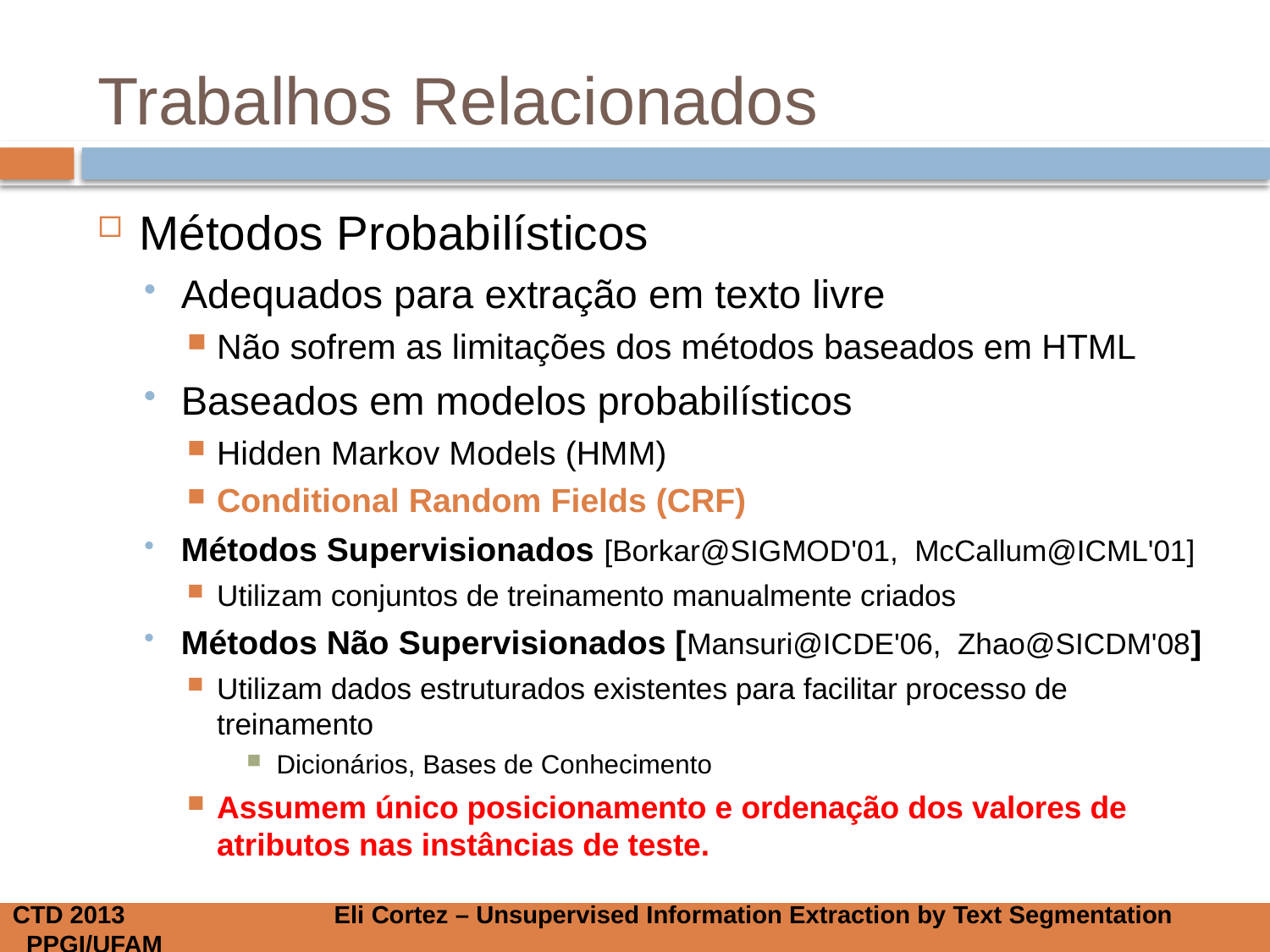

# Trabalhos Relacionados
Métodos Probabilísticos
Adequados para extração em texto livre
Não sofrem as limitações dos métodos baseados em HTML
Baseados em modelos probabilísticos
Hidden Markov Models (HMM)
Conditional Random Fields (CRF)
Métodos Supervisionados [Borkar@SIGMOD'01,  McCallum@ICML'01]
Utilizam conjuntos de treinamento manualmente criados
Métodos Não Supervisionados [Mansuri@ICDE'06,  Zhao@SICDM'08]
Utilizam dados estruturados existentes para facilitar processo de treinamento
Dicionários, Bases de Conhecimento
Assumem único posicionamento e ordenação dos valores de atributos nas instâncias de teste.